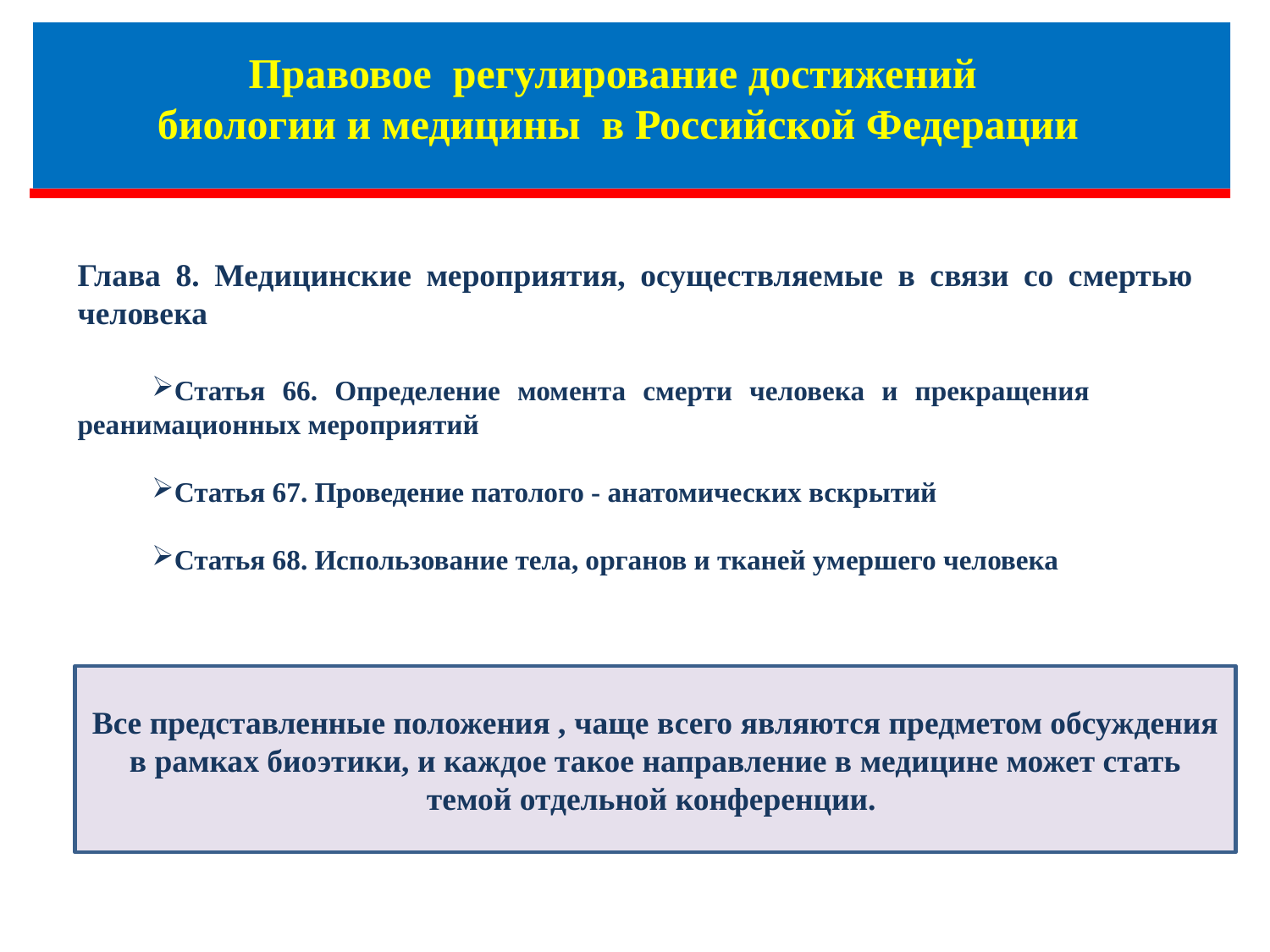

# Правовое  регулирование достижений биологии и медицины  в Российской Федерации

Глава 8. Медицинские мероприятия, осуществляемые в связи со смертью человека

Статья 66. Определение момента смерти человека и прекращения       реанимационных мероприятий

Статья 67. Проведение патолого - анатомических вскрытий

Статья 68. Использование тела, органов и тканей умершего человека

Все представленные положения , чаще всего являются предметом обсуждения в рамках биоэтики, и каждое такое направление в медицине может стать темой отдельной конференции.